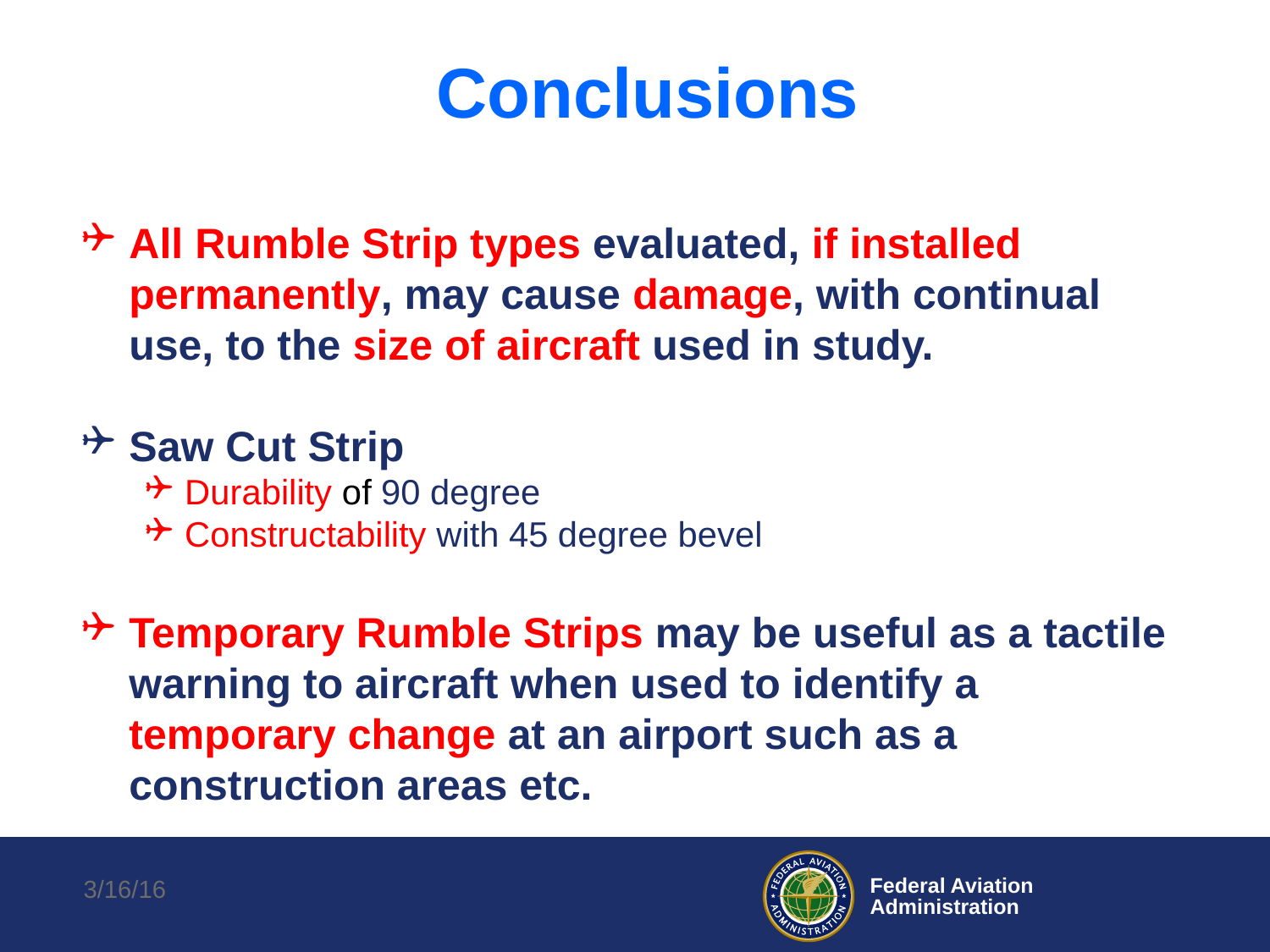

# Conclusions
All Rumble Strip types evaluated, if installed permanently, may cause damage, with continual use, to the size of aircraft used in study.

Saw Cut Strip
Durability of 90 degree
Constructability with 45 degree bevel

Temporary Rumble Strips may be useful as a tactile warning to aircraft when used to identify a temporary change at an airport such as a construction areas etc.

3/16/16